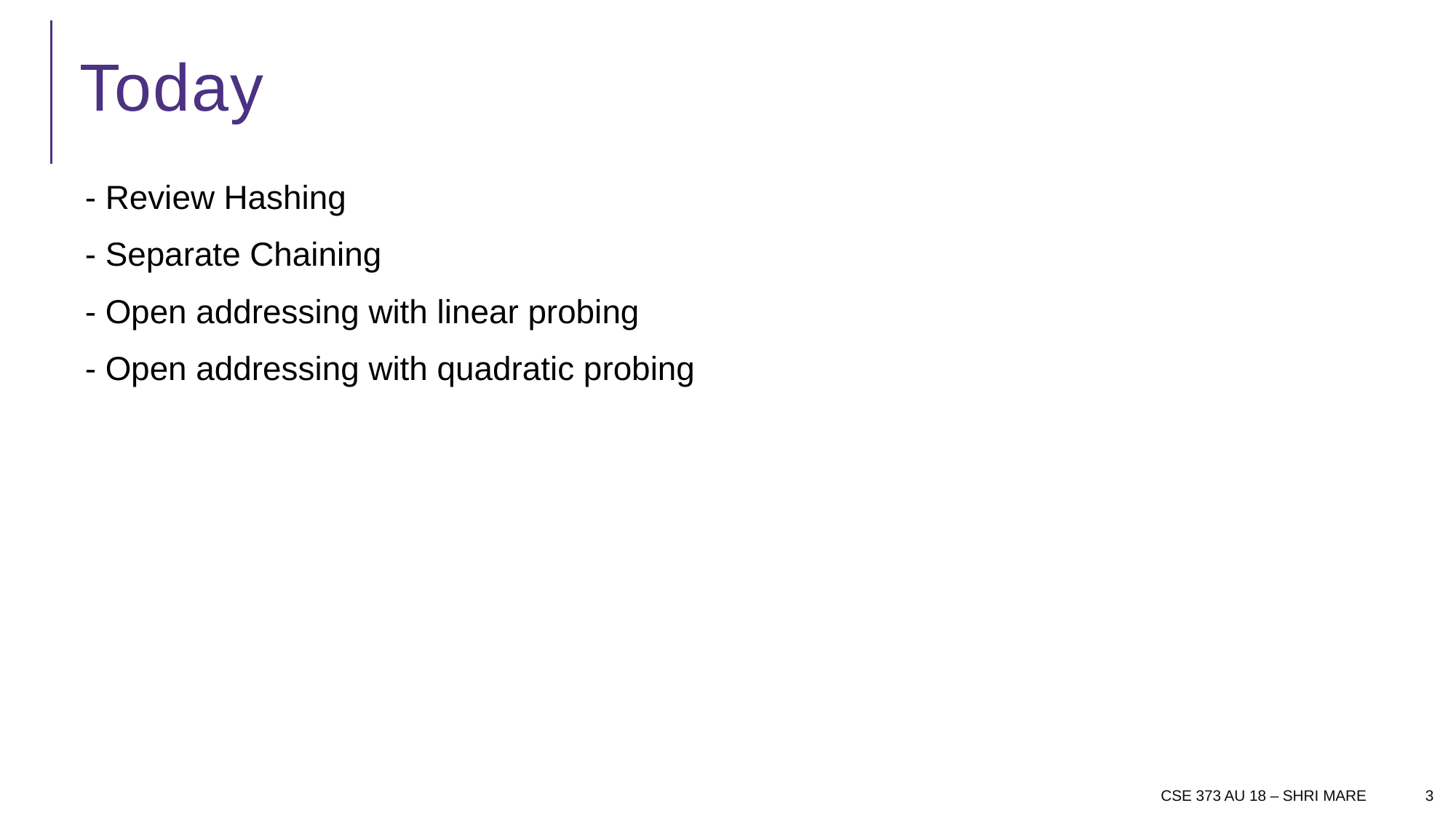

# Today
- Review Hashing
- Separate Chaining
- Open addressing with linear probing
- Open addressing with quadratic probing
CSE 373 AU 18 – Shri mare
3